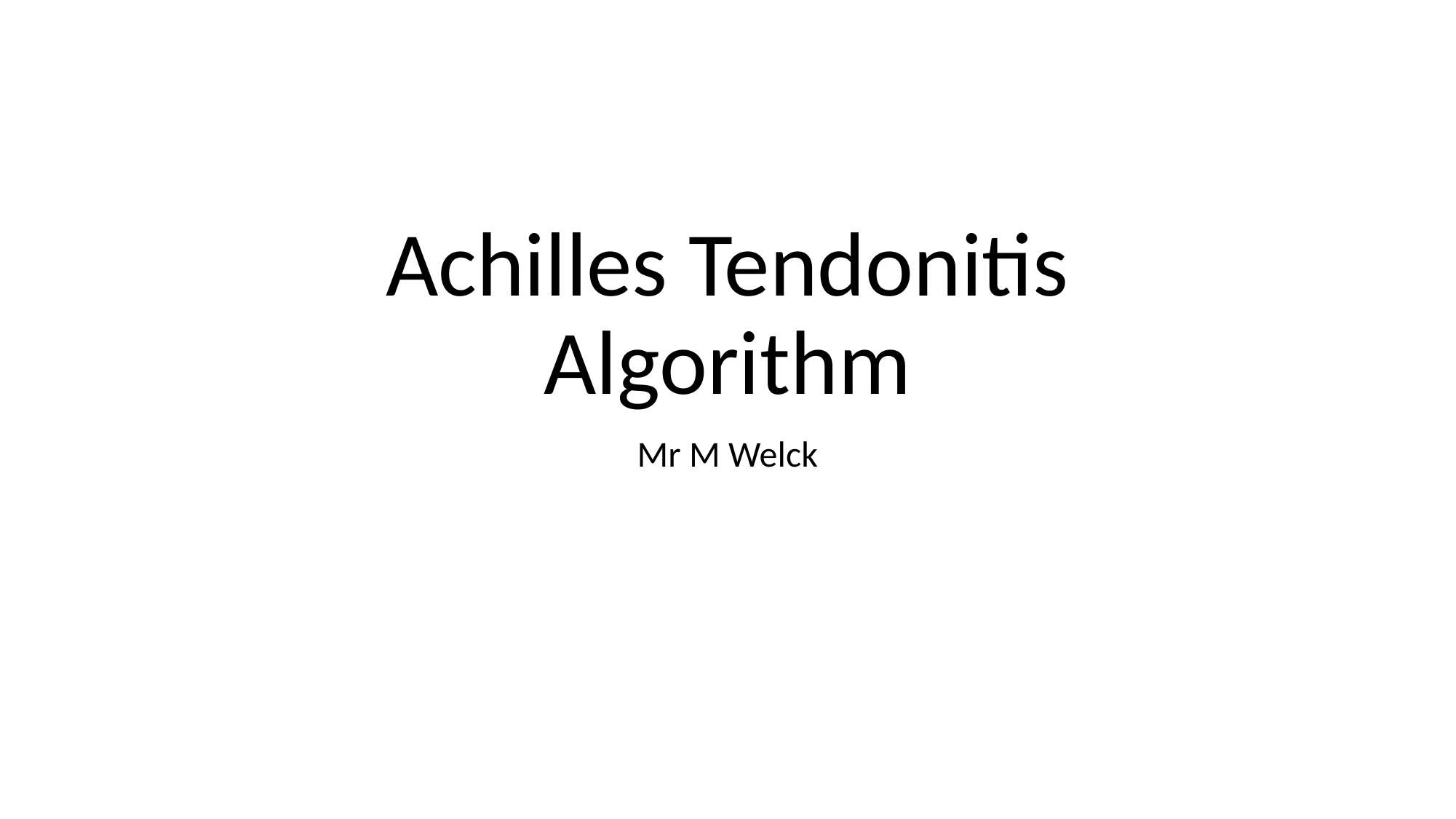

# Achilles Tendonitis Algorithm
Mr M Welck